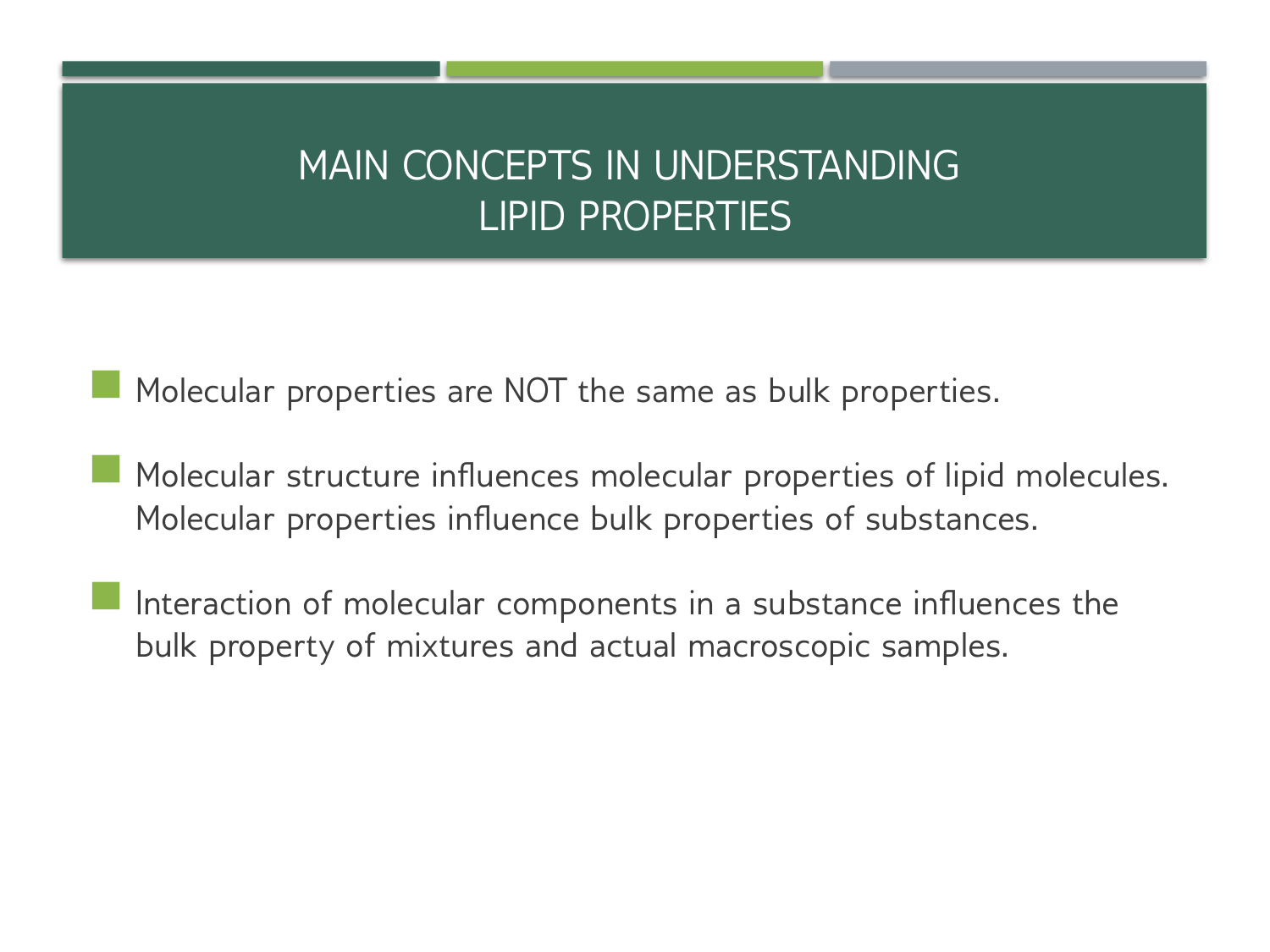

# MAIN CONCEPTS IN UNDERSTANDING LIPID PROPERTIES
Molecular properties are NOT the same as bulk properties.

Molecular structure influences molecular properties of lipid molecules. Molecular properties influence bulk properties of substances.

Interaction of molecular components in a substance influences the bulk property of mixtures and actual macroscopic samples.